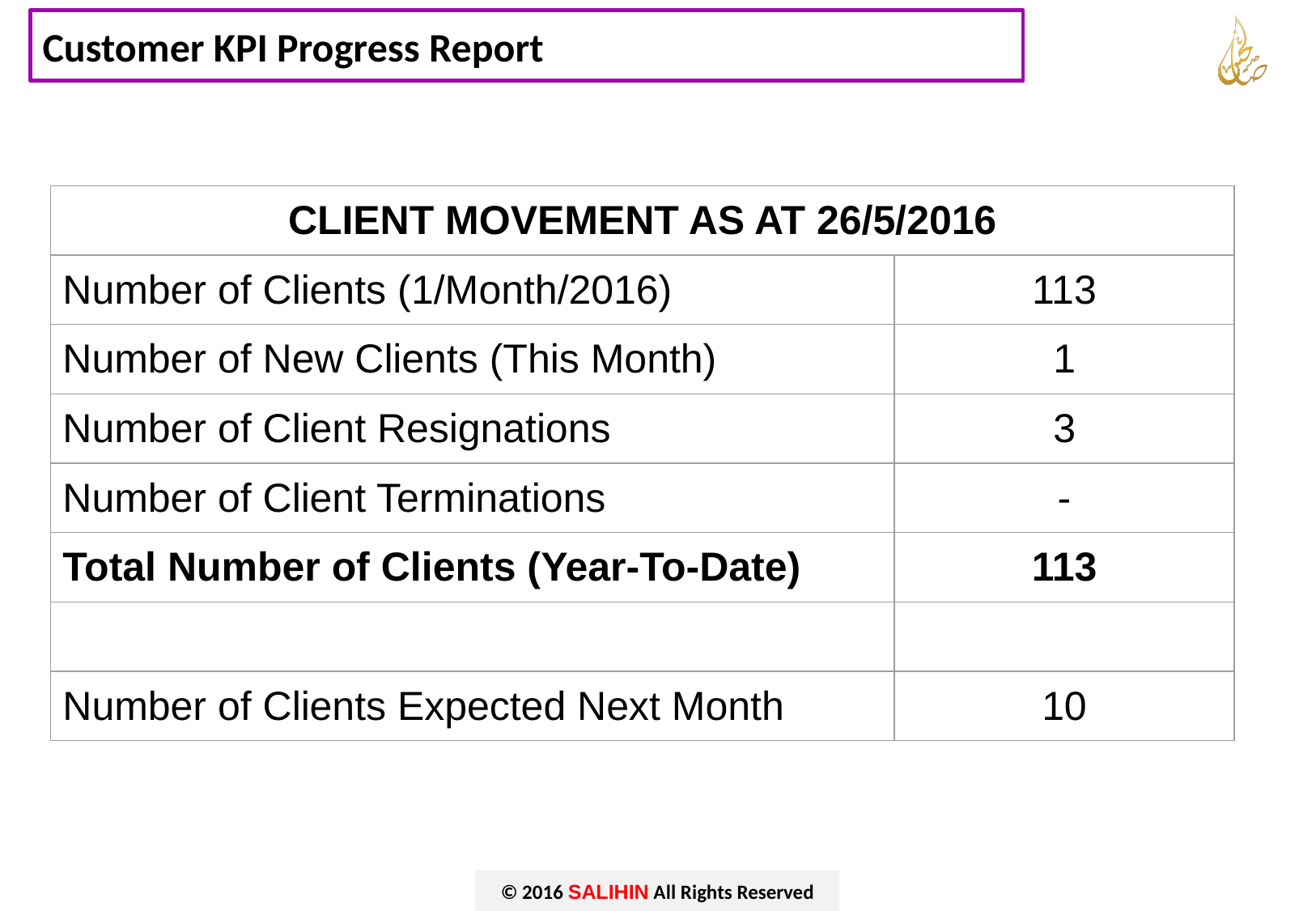

# Customer KPI Progress Report
| CLIENT MOVEMENT AS AT 26/5/2016 |  |
| --- | --- |
| Number of Clients (1/Month/2016) | 113 |
| Number of New Clients (This Month) | 1 |
| Number of Client Resignations | 3 |
| Number of Client Terminations | - |
| Total Number of Clients (Year-To-Date) | 113 |
|  |  |
| Number of Clients Expected Next Month | 10 |